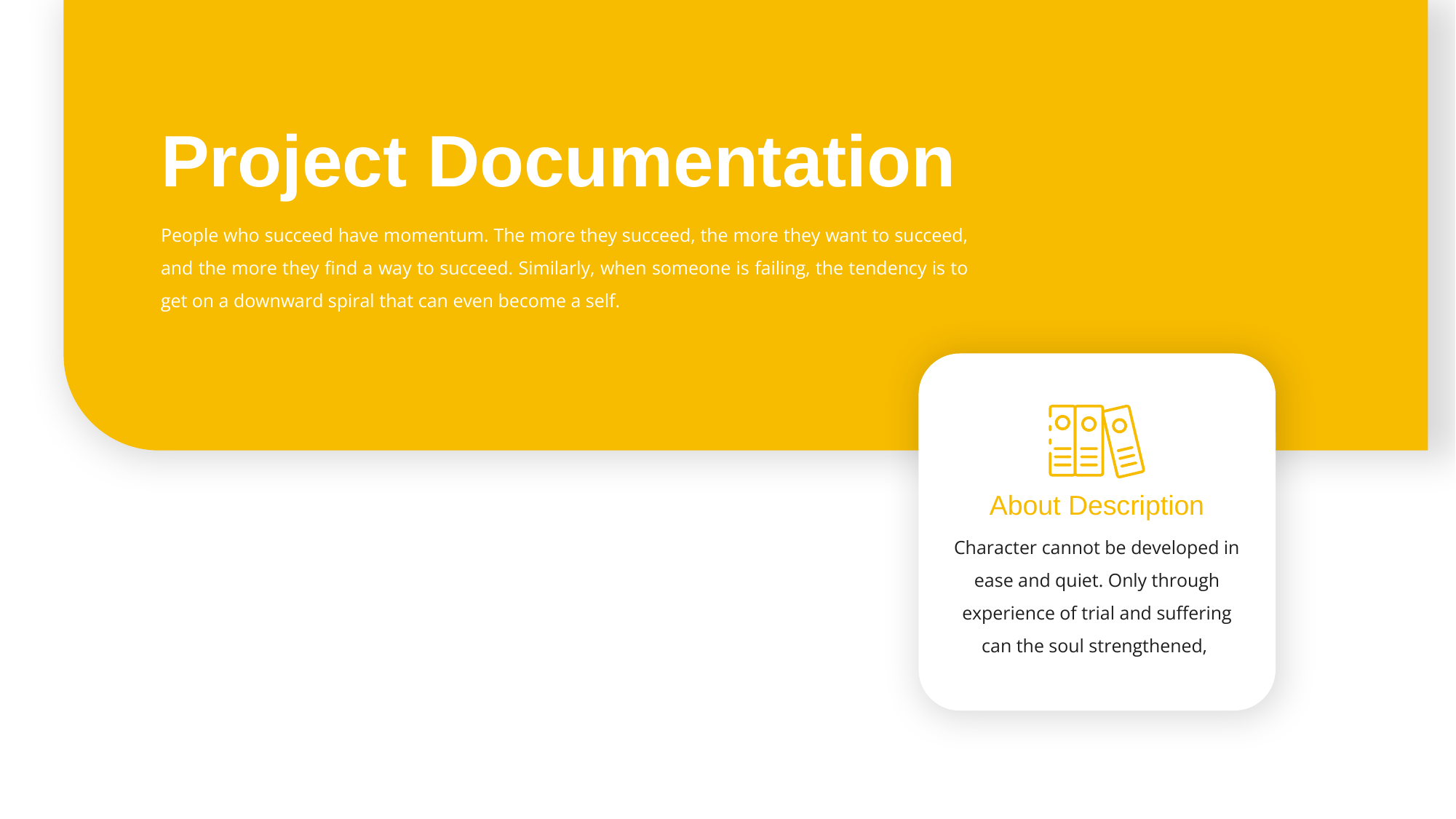

Project Documentation
People who succeed have momentum. The more they succeed, the more they want to succeed, and the more they find a way to succeed. Similarly, when someone is failing, the tendency is to get on a downward spiral that can even become a self.

About Description
Character cannot be developed in ease and quiet. Only through experience of trial and suffering can the soul strengthened,